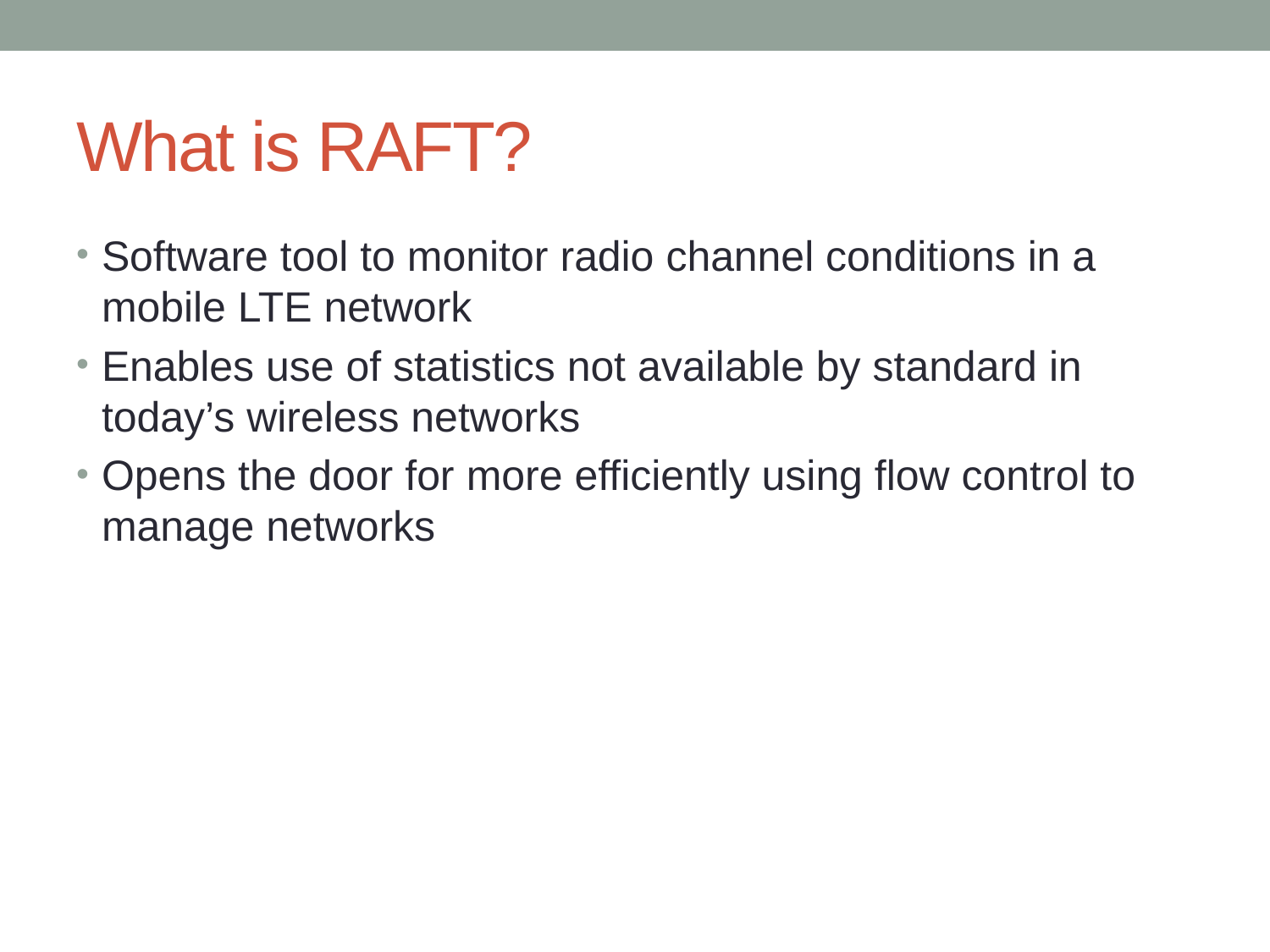

# What is RAFT?
Software tool to monitor radio channel conditions in a mobile LTE network
Enables use of statistics not available by standard in today’s wireless networks
Opens the door for more efficiently using flow control to manage networks